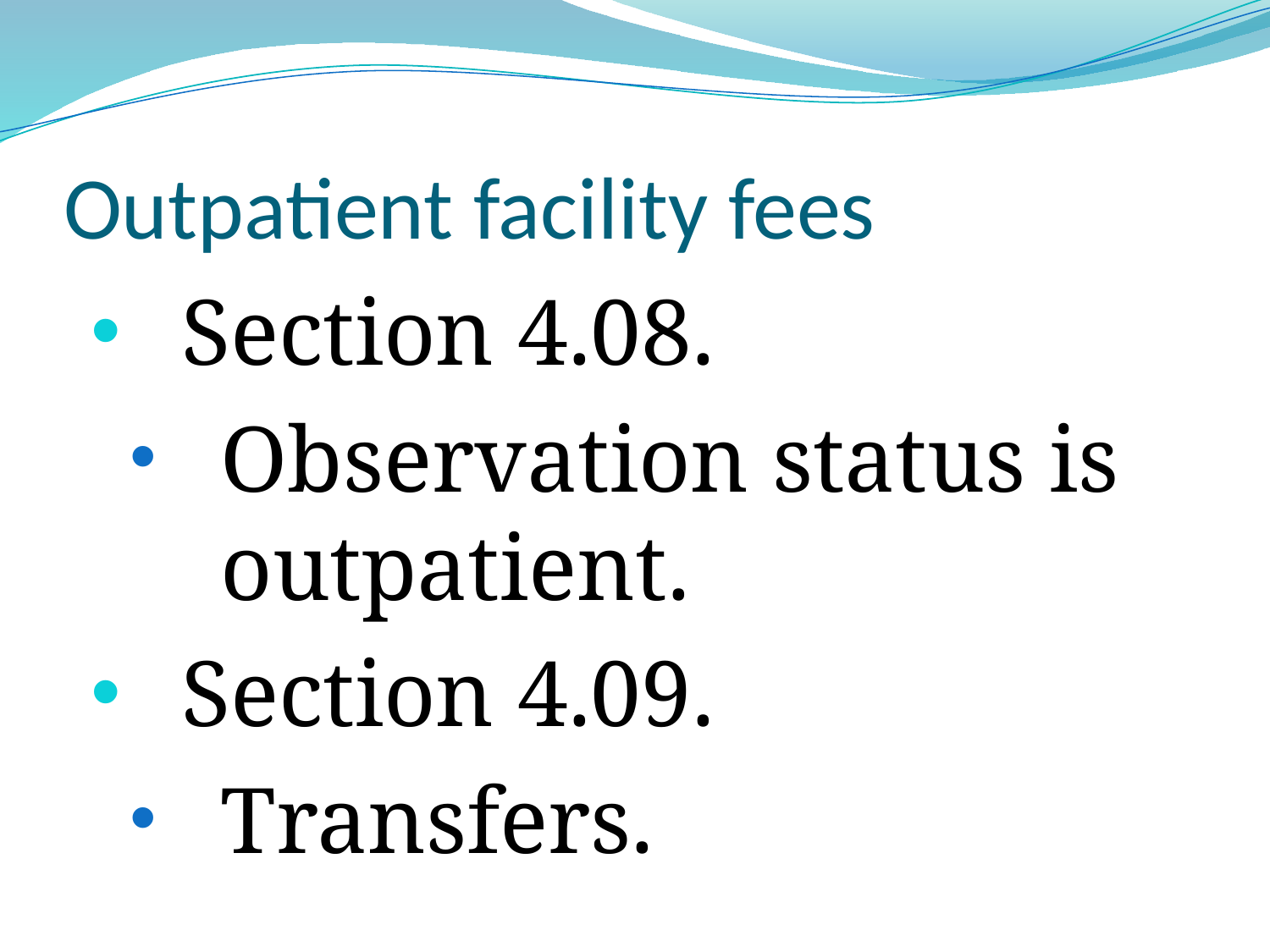

# Outpatient facility fees
Section 4.08.
Observation status is outpatient.
Section 4.09.
Transfers.